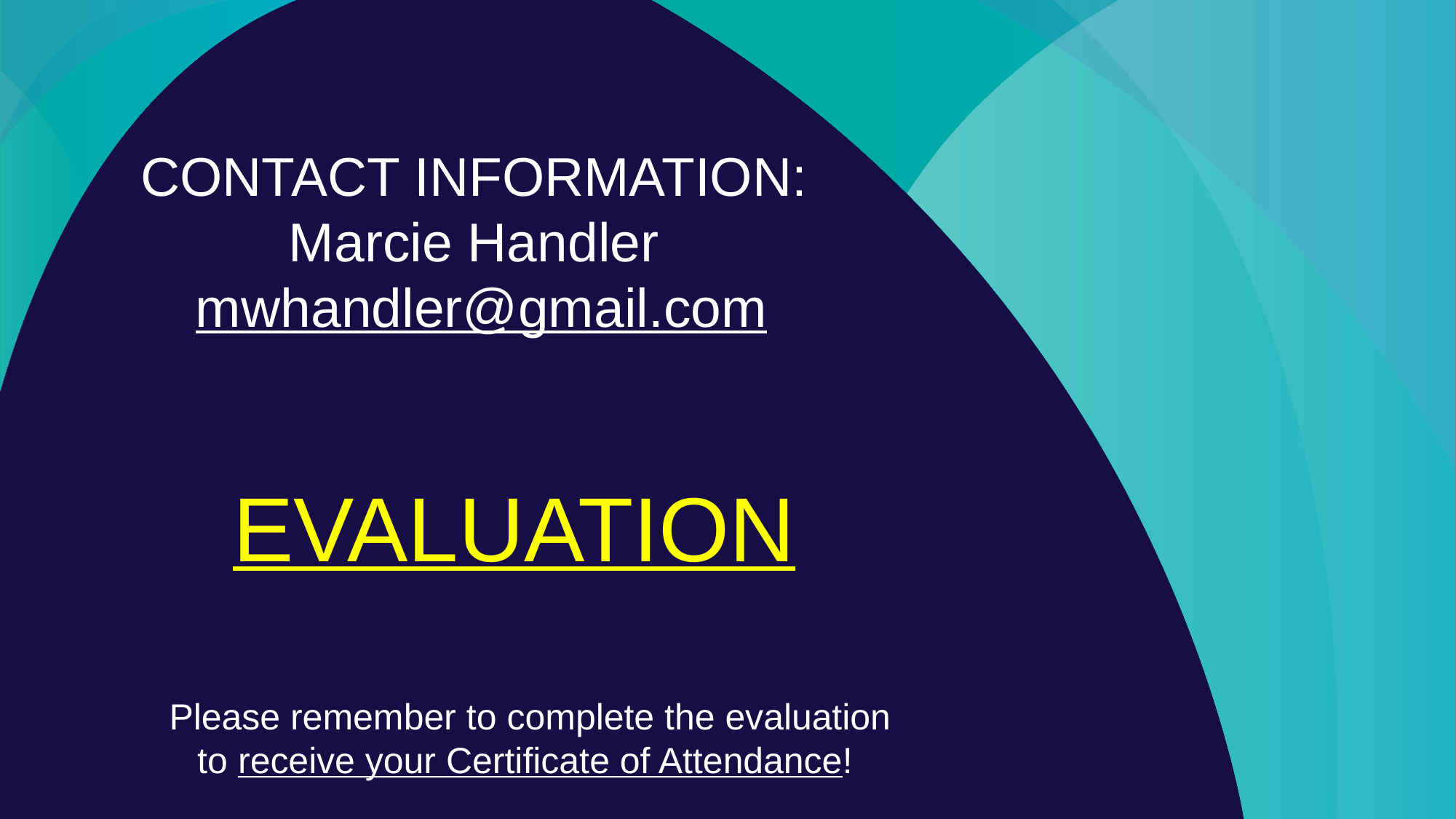

CONTACT INFORMATION:
Marcie Handler
mwhandler@gmail.com

# EVALUATION
Please remember to complete the evaluation to receive your Certificate of Attendance!